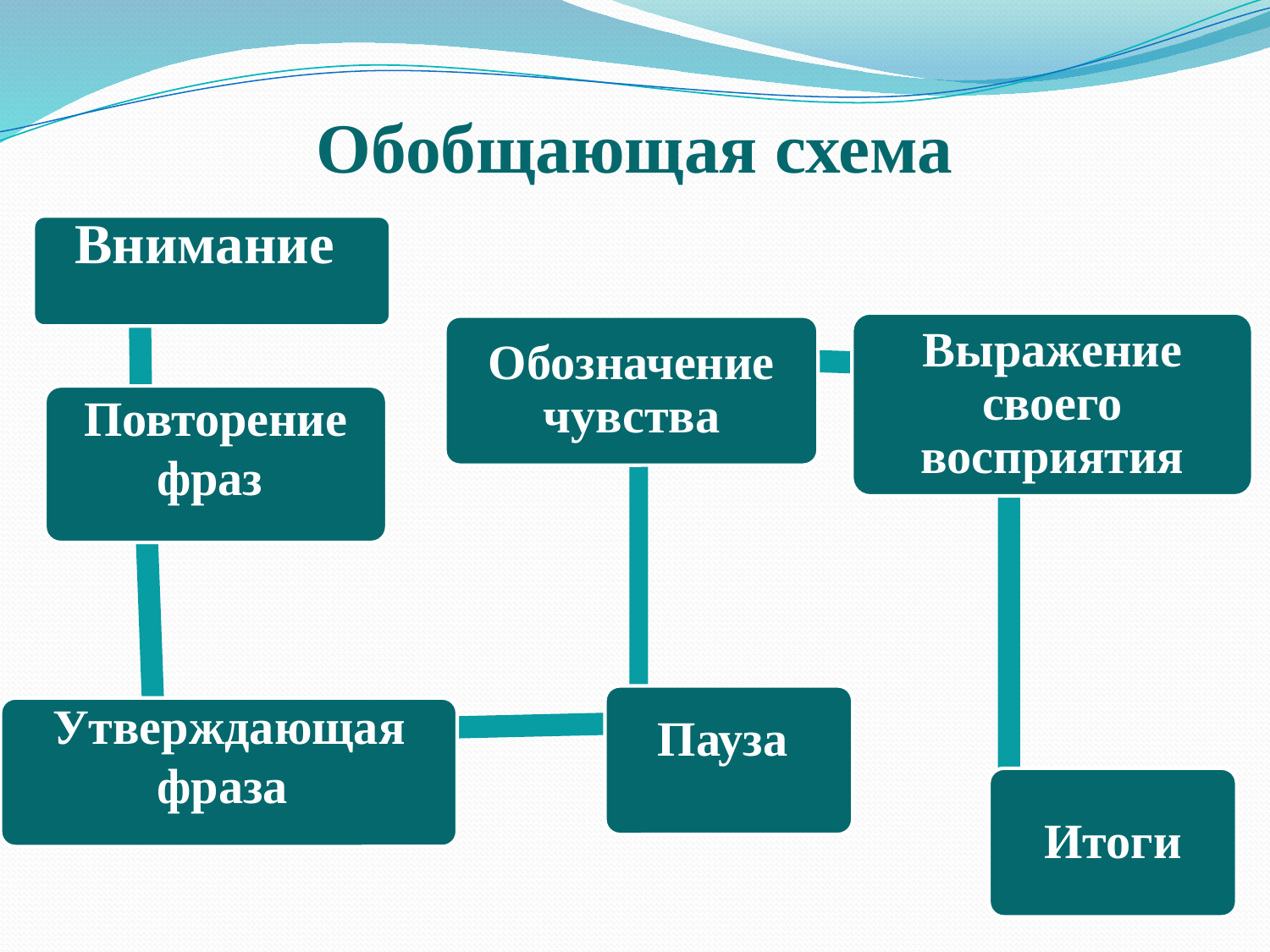

Обобщающая схема
Внимание

Повторение фраз

Утверждающая фраза

Пауза

Обозначение чувства
Выражение своего восприятия
Итоги